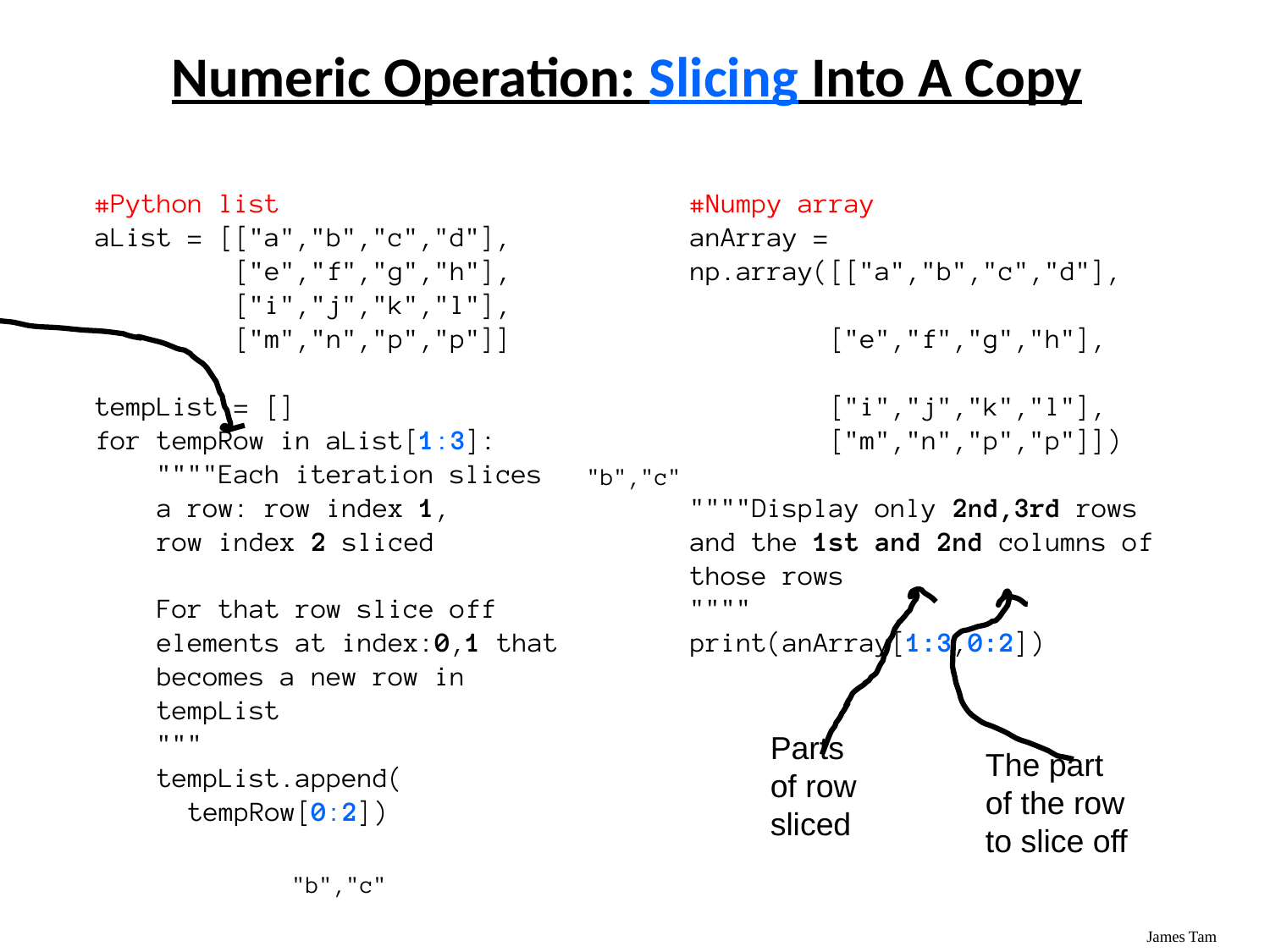

# Numeric Operation: Slicing Into A Copy
#Python list
aList = [["a","b","c","d"],
         ["e","f","g","h"],
         ["i","j","k","l"],
         ["m","n","p","p"]]

tempList = []
for tempRow in aList[1:3]:
    """"Each iteration slices
    a row: row index 1,
    row index 2 sliced

    For that row slice off
    elements at index:0,1 that
    becomes a new row in
    tempList
    """
    tempList.append(
      tempRow[0:2])
#Numpy array
anArray = np.array([["a","b","c","d"],
         ["e","f","g","h"],
         ["i","j","k","l"],
         ["m","n","p","p"]])

""""Display only 2nd,3rd rows and the 1st and 2nd columns of those rows
""""
print(anArray[1:3,0:2])
Access a row at a time

"b","c"

Parts of row sliced
The part of the row to slice off
"b","c"